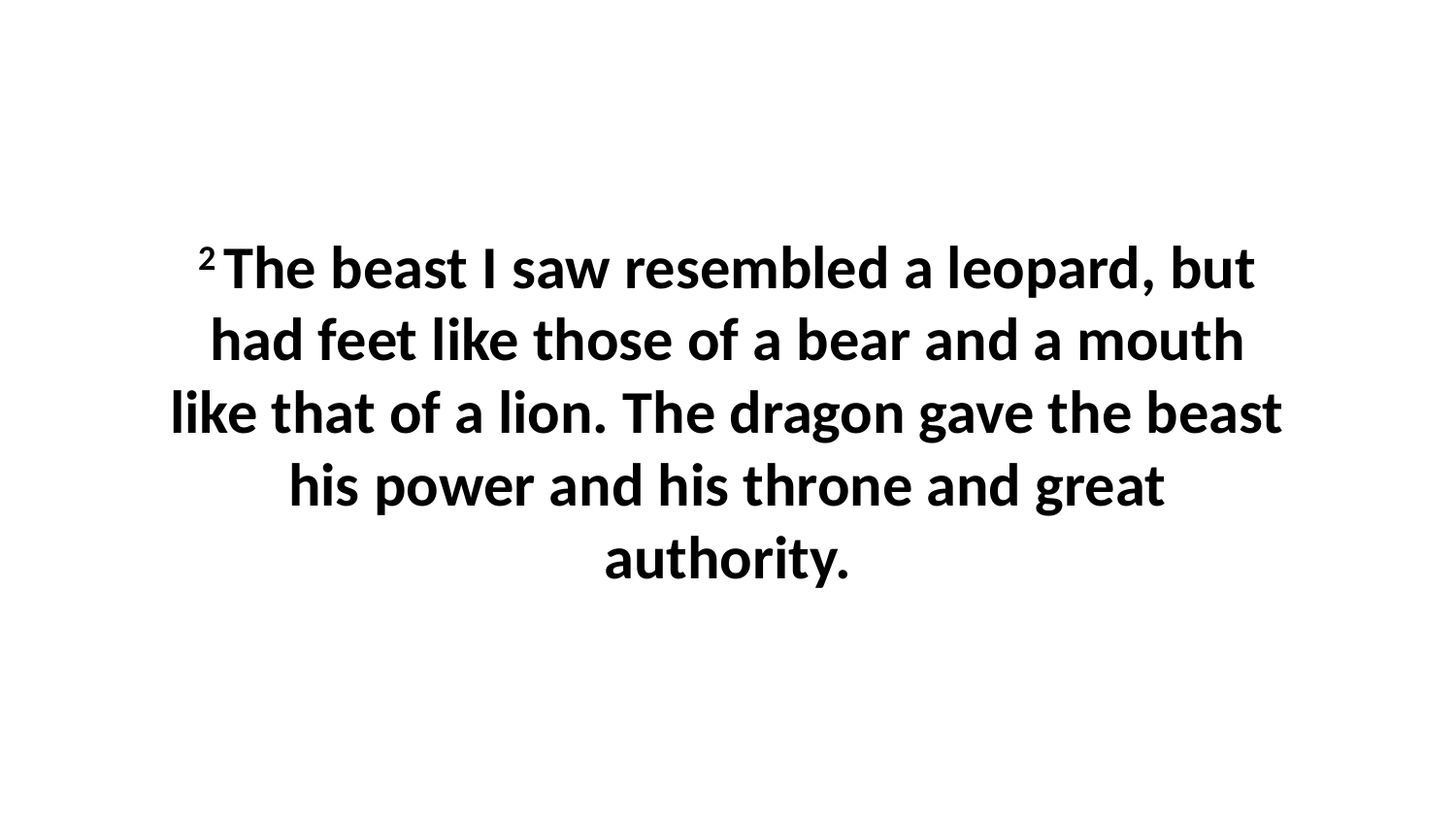

2 The beast I saw resembled a leopard, but had feet like those of a bear and a mouth like that of a lion. The dragon gave the beast his power and his throne and great authority.